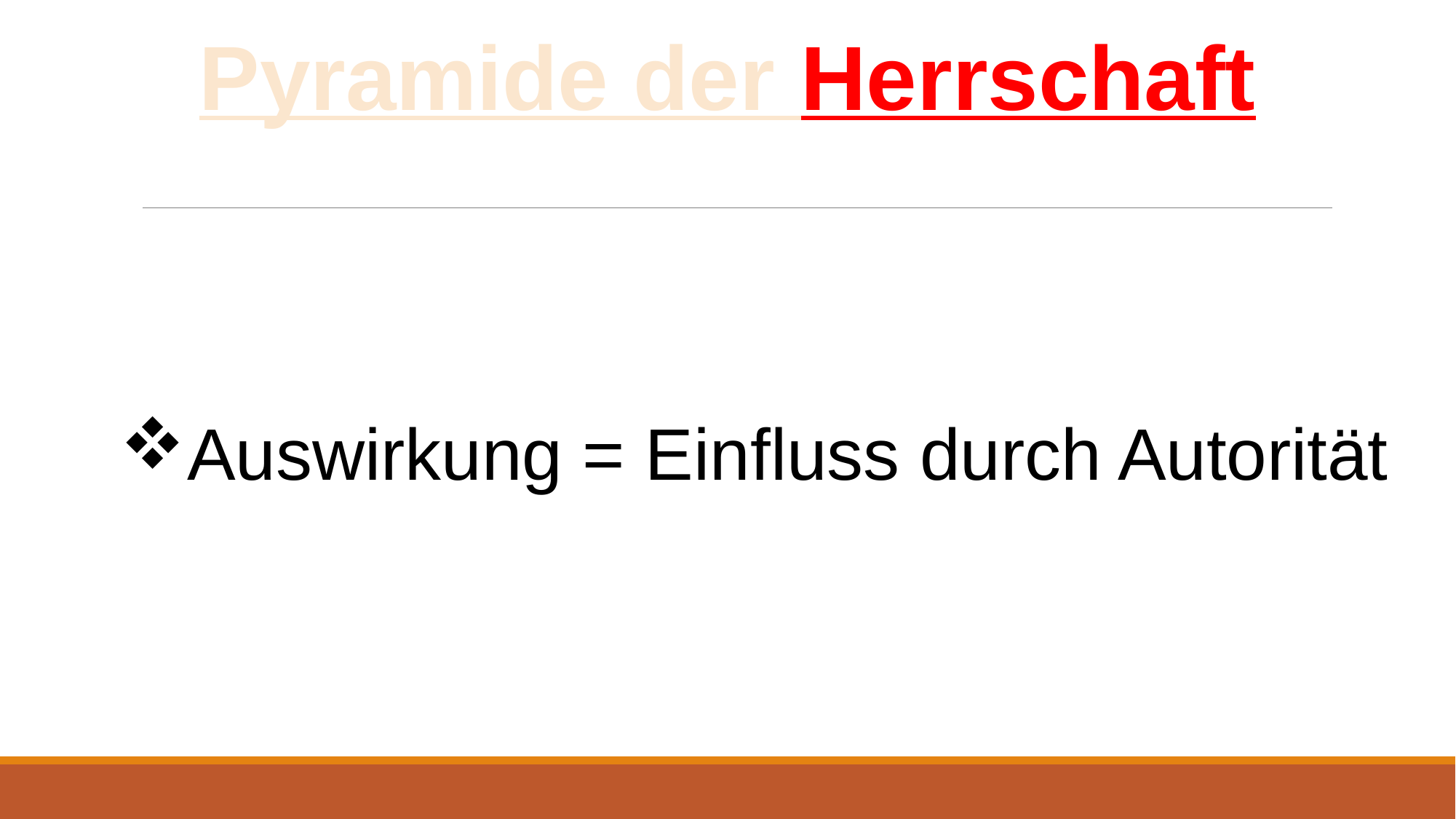

Pyramide der Herrschaft
Auswirkung = Einfluss durch Autorität